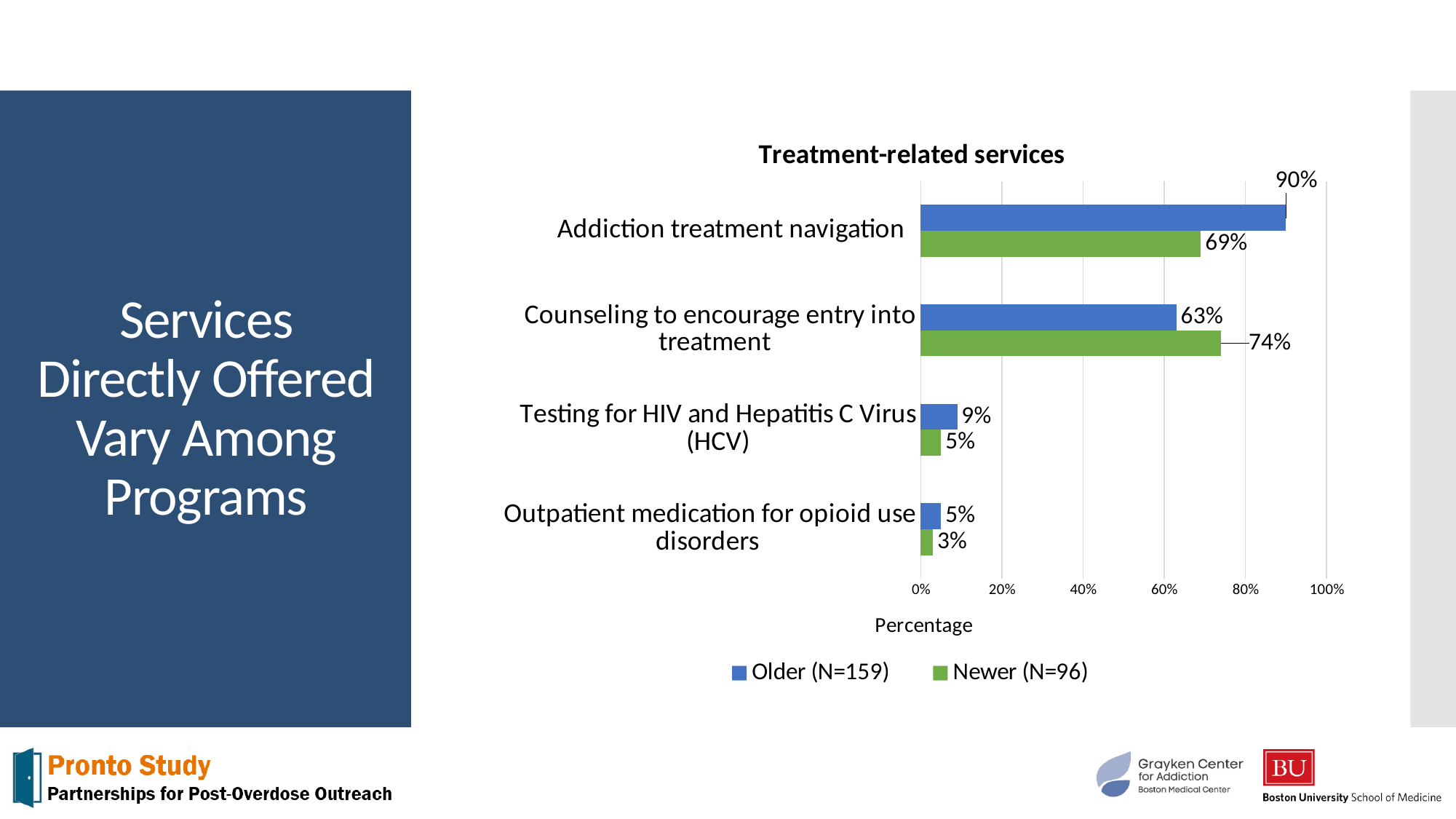

### Chart: Treatment-related services

| Category | Newer (N=96) | Older (N=159) |
|---|---|---|
| Outpatient medication for opioid use disorders  | 0.03 | 0.05 |
| Testing for HIV and Hepatitis C Virus (HCV) | 0.05 | 0.09 |
| Counseling to encourage entry into treatment   | 0.74 | 0.63 |
| Addiction treatment navigation   | 0.69 | 0.9 |
# Services Directly Offered Vary Among Programs